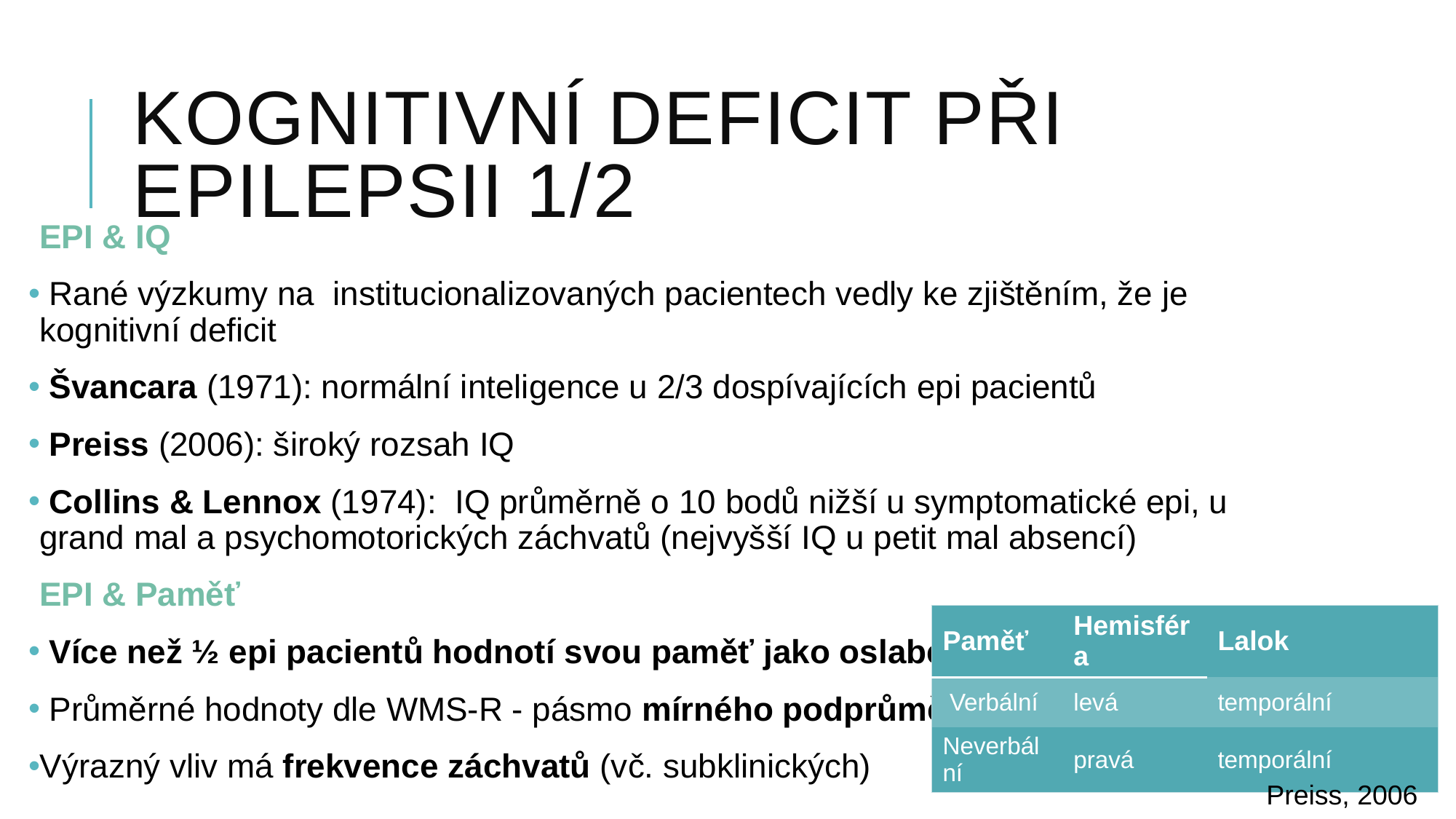

# Kognitivní deficit při epilepsii 1/2
EPI & IQ
 Rané výzkumy na  institucionalizovaných pacientech vedly ke zjištěním, že je kognitivní deficit
 Švancara (1971): normální inteligence u 2/3 dospívajících epi pacientů
 Preiss (2006): široký rozsah IQ
 Collins & Lennox (1974):  IQ průměrně o 10 bodů nižší u symptomatické epi, u grand mal a psychomotorických záchvatů (nejvyšší IQ u petit mal absencí)
EPI & Paměť
 Více než ½ epi pacientů hodnotí svou paměť jako oslabenou
 Průměrné hodnoty dle WMS-R - pásmo mírného podprůměru
Výrazný vliv má frekvence záchvatů (vč. subklinických)

| Paměť | Hemisféra | Lalok |
| --- | --- | --- |
| Verbální | levá | temporální |
| Neverbální | pravá | temporální |
Preiss, 2006